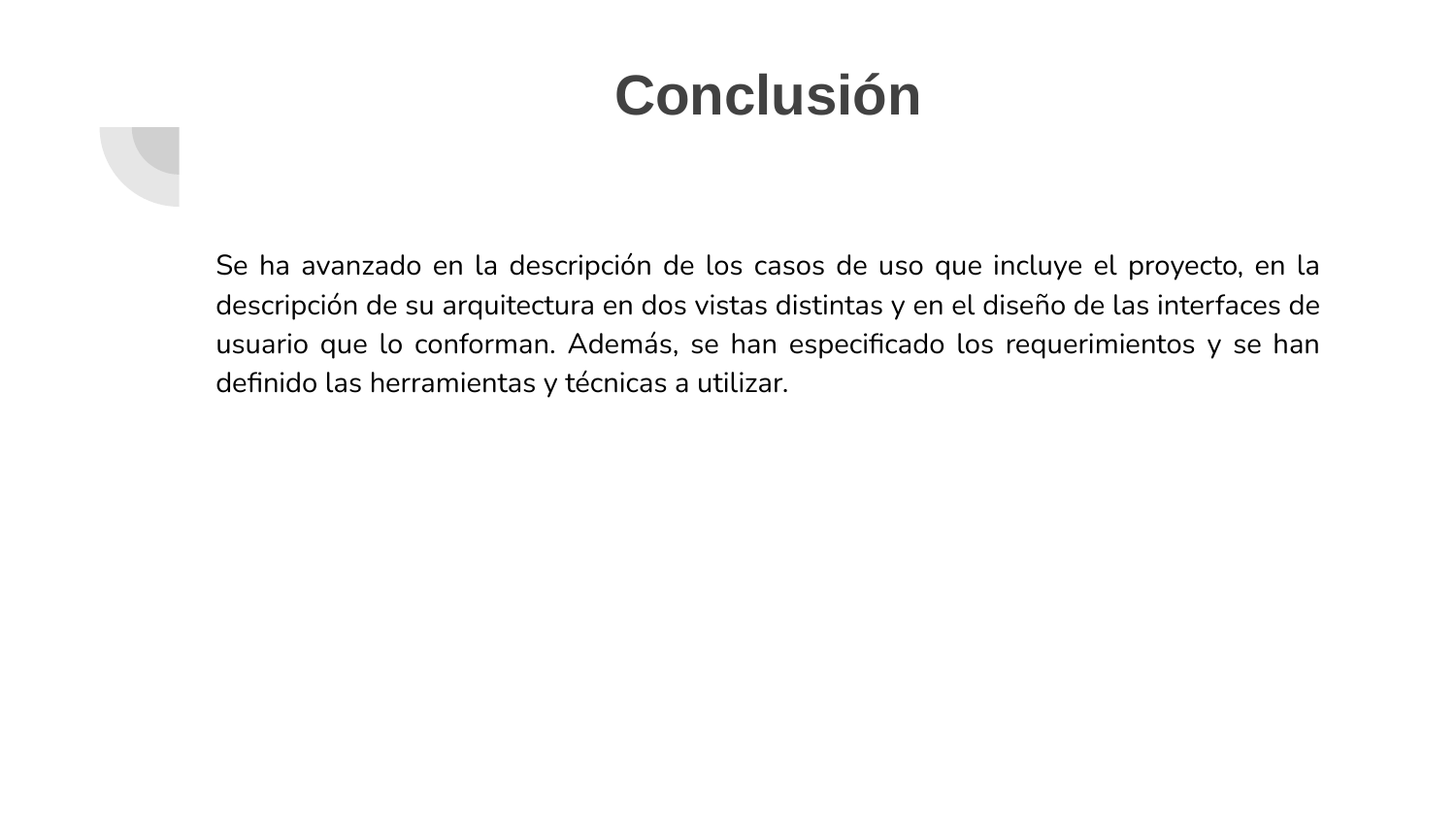

# Conclusión
Se ha avanzado en la descripción de los casos de uso que incluye el proyecto, en la descripción de su arquitectura en dos vistas distintas y en el diseño de las interfaces de usuario que lo conforman. Además, se han especificado los requerimientos y se han definido las herramientas y técnicas a utilizar.